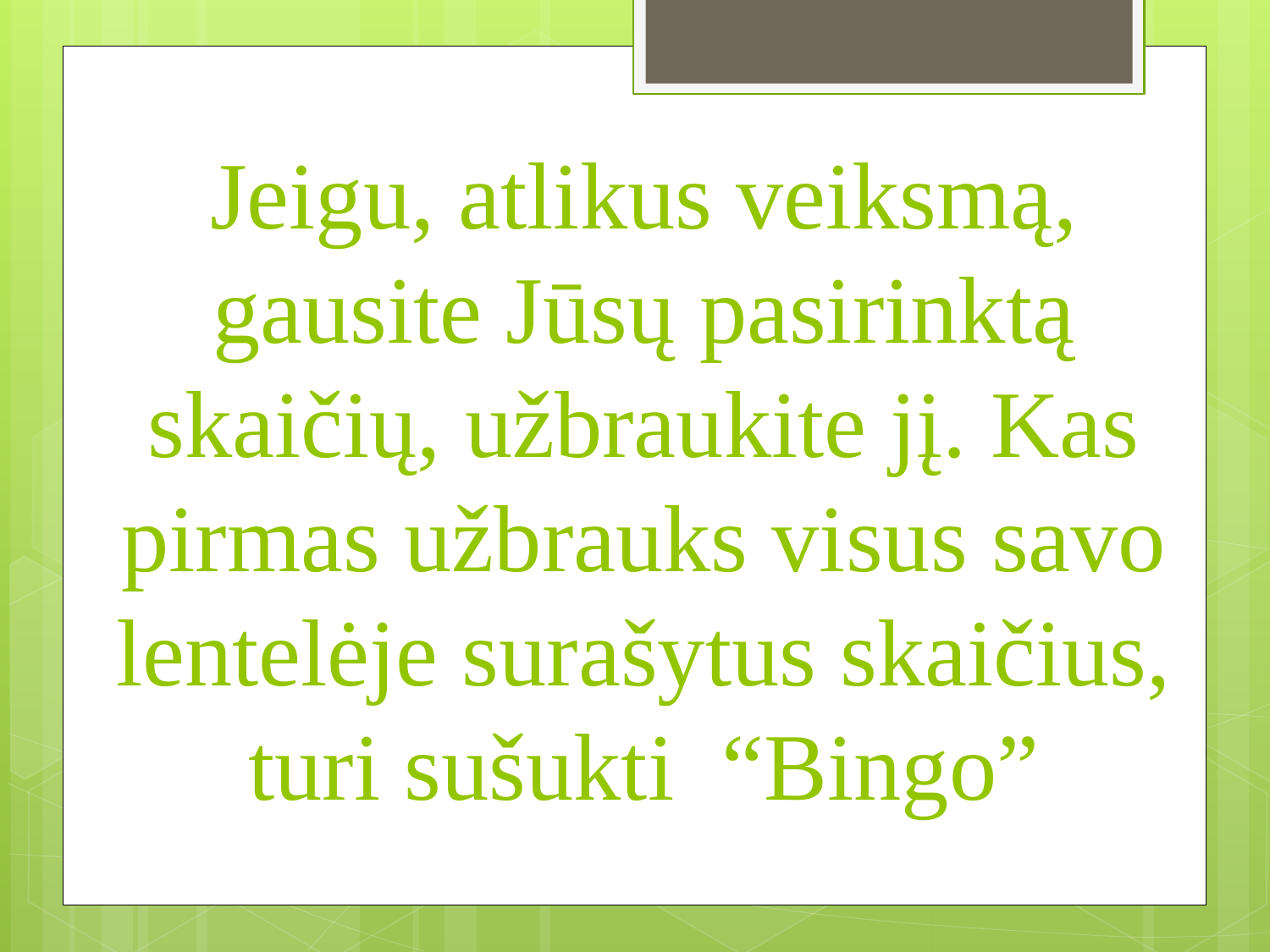

# Jeigu, atlikus veiksmą, gausite Jūsų pasirinktą skaičių, užbraukite jį. Kas pirmas užbrauks visus savo lentelėje surašytus skaičius, turi sušukti  “Bingo”